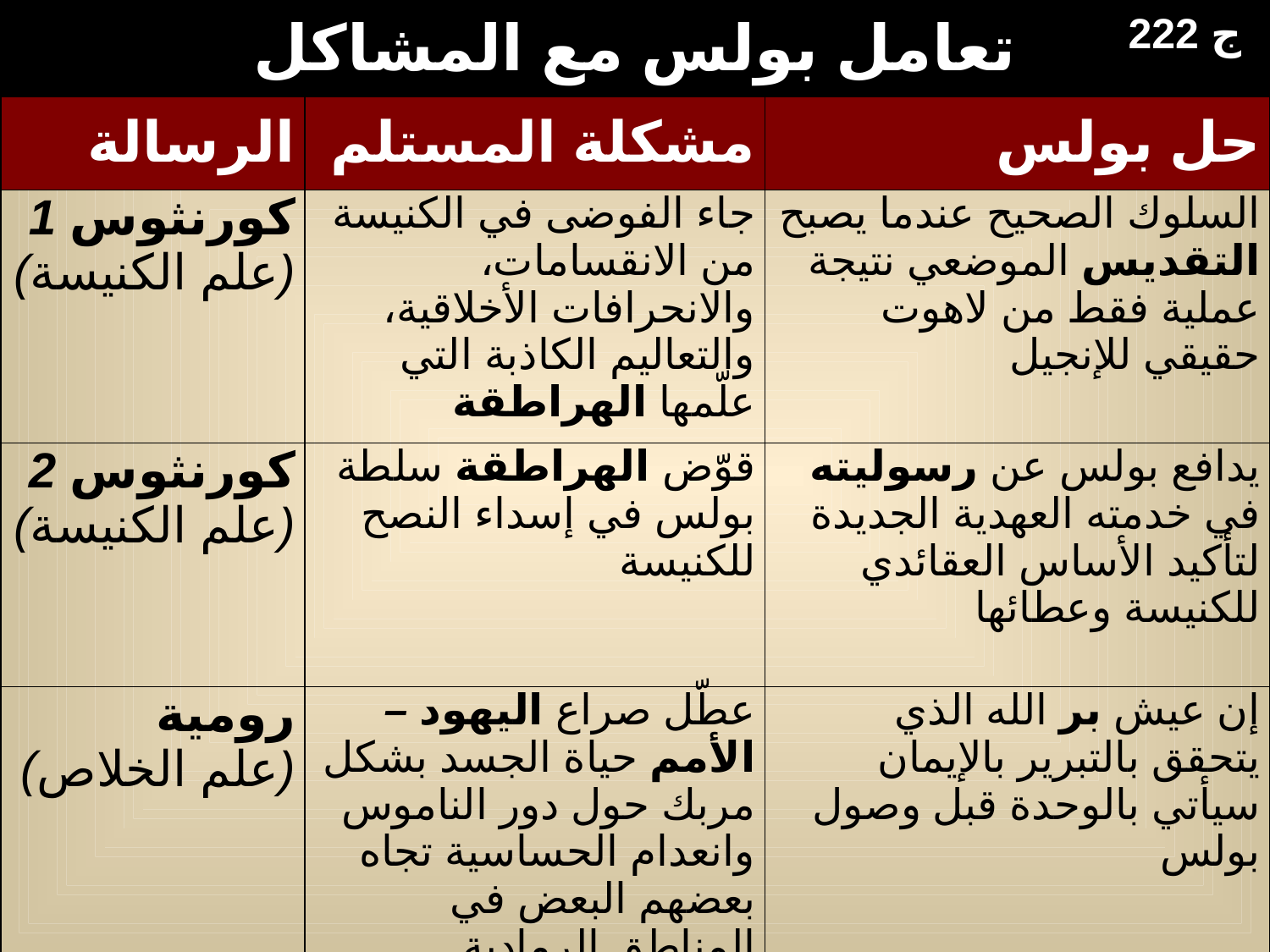

222 ج
تعامل بولس مع المشاكل
| الرسالة | مشكلة المستلم | حل بولس |
| --- | --- | --- |
| 1 كورنثوس (علم الكنيسة) | جاء الفوضى في الكنيسة من الانقسامات، والانحرافات الأخلاقية، والتعاليم الكاذبة التي علّمها الهراطقة | السلوك الصحيح عندما يصبح التقديس الموضعي نتيجة عملية فقط من لاهوت حقيقي للإنجيل |
| 2 كورنثوس (علم الكنيسة) | قوّض الهراطقة سلطة بولس في إسداء النصح للكنيسة | يدافع بولس عن رسوليته في خدمته العهدية الجديدة لتأكيد الأساس العقائدي للكنيسة وعطائها |
| رومية (علم الخلاص) | عطّل صراع اليهود – الأمم حياة الجسد بشكل مربك حول دور الناموس وانعدام الحساسية تجاه بعضهم البعض في المناطق الرمادية | إن عيش بر الله الذي يتحقق بالتبرير بالإيمان سيأتي بالوحدة قبل وصول بولس |